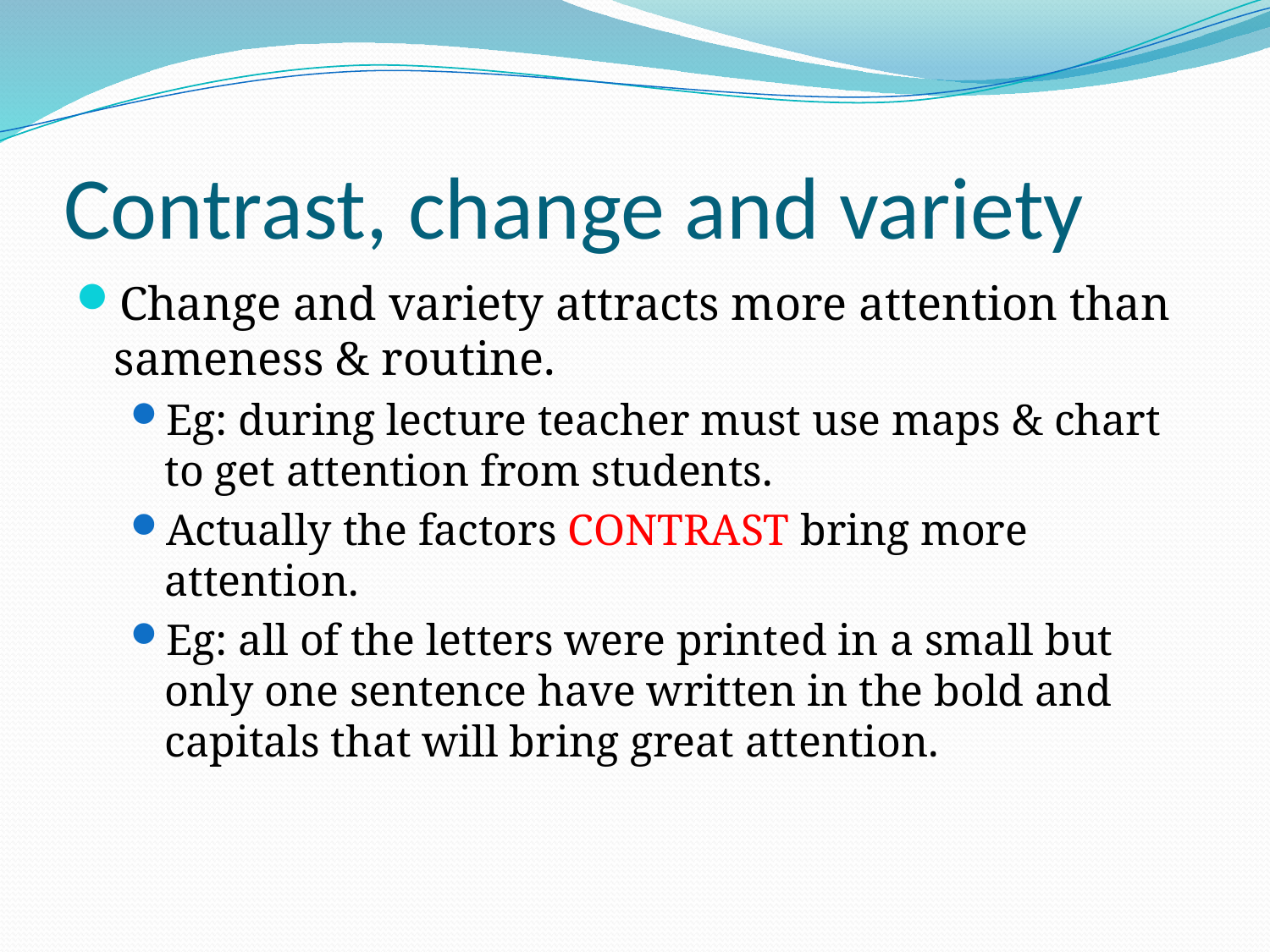

# Contrast, change and variety
Change and variety attracts more attention than sameness & routine.
Eg: during lecture teacher must use maps & chart to get attention from students.
Actually the factors CONTRAST bring more attention.
Eg: all of the letters were printed in a small but only one sentence have written in the bold and capitals that will bring great attention.